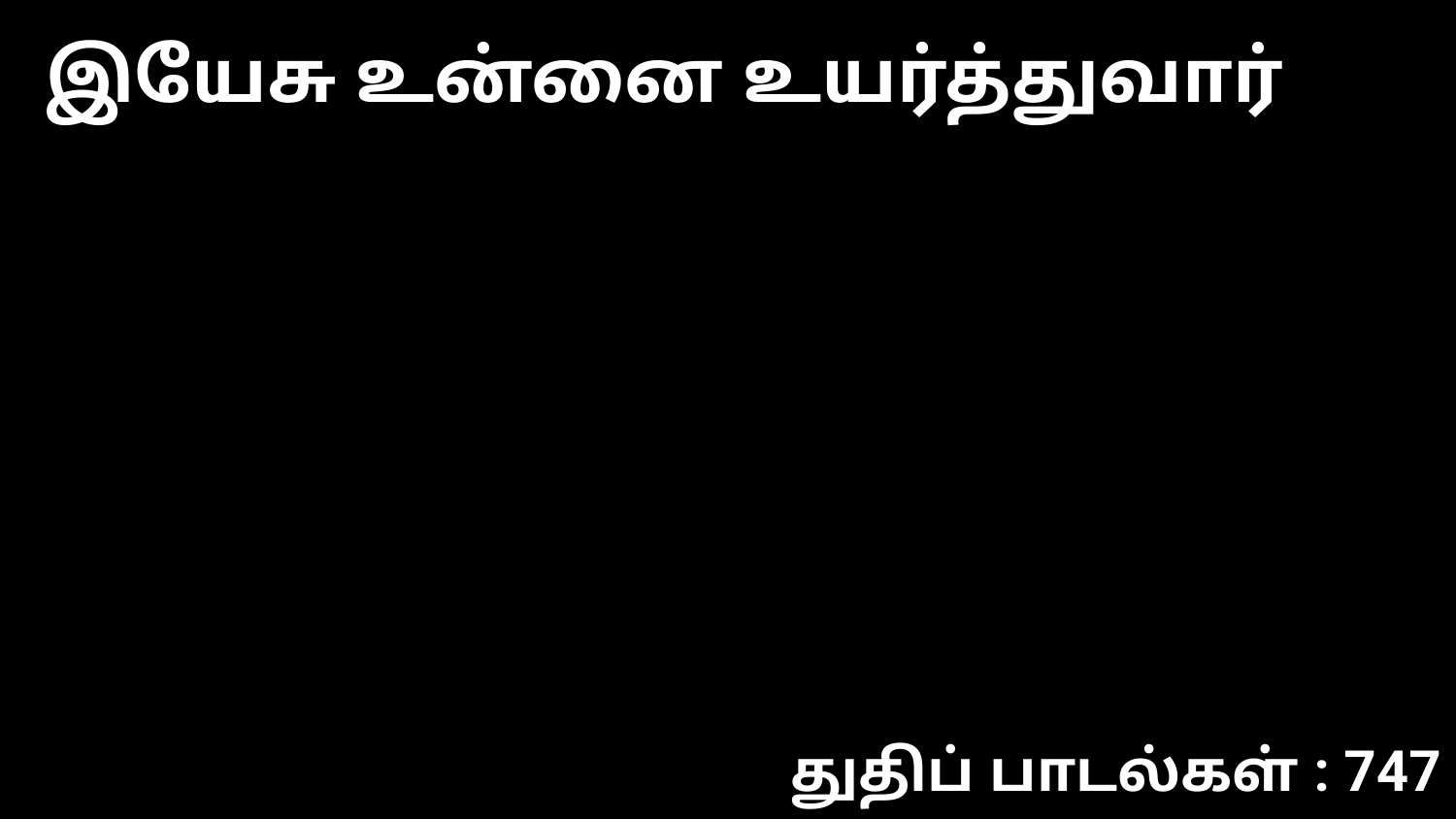

இயேசு உன்னை உயர்த்துவார்
துதிப் பாடல்கள் : 747